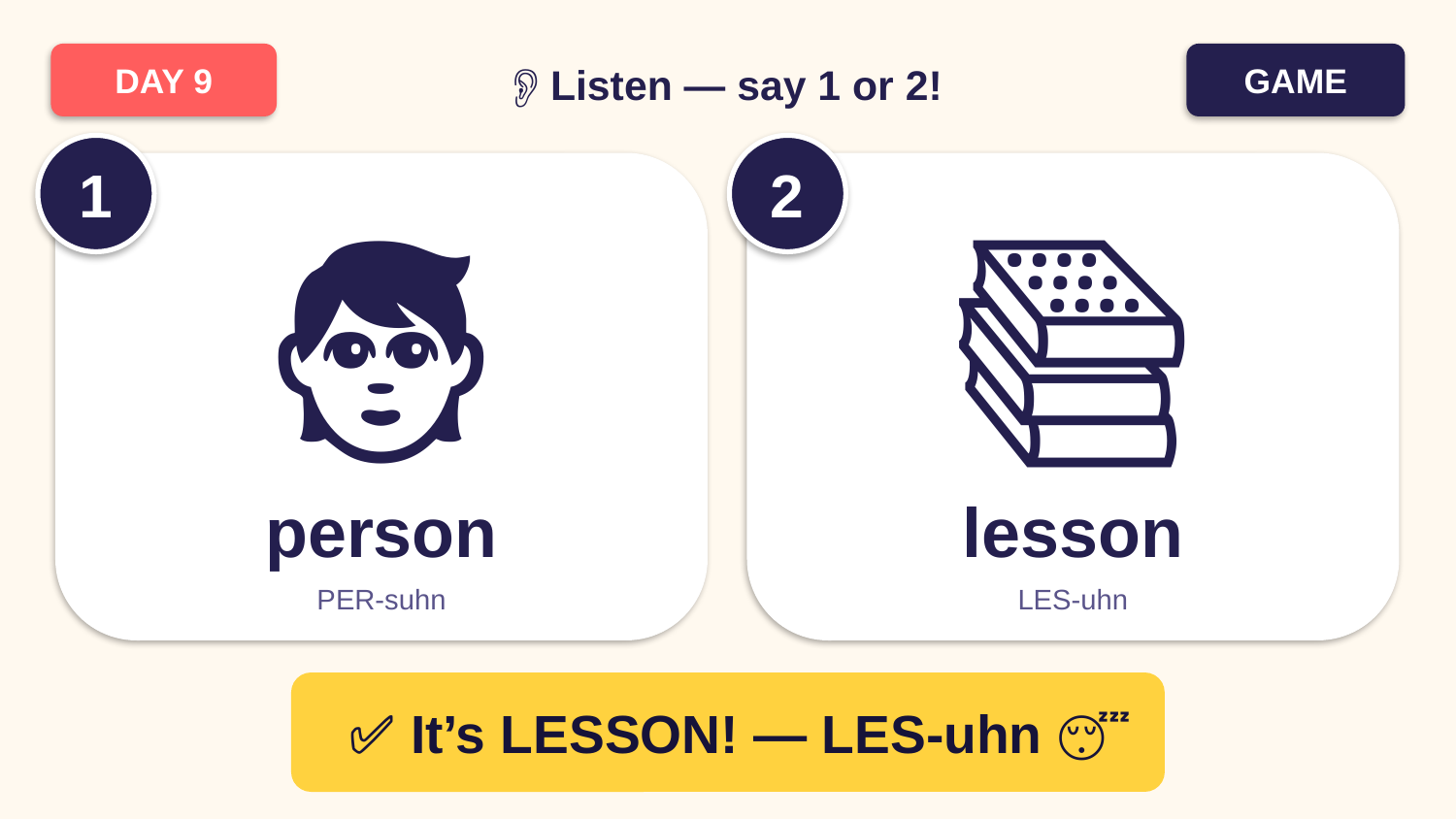

DAY 9
GAME
👂 Listen — say 1 or 2!
1
2

🧑
📚
person
lesson
PER-suhn
LES-uhn
✅ It’s LESSON! — LES-uhn 😴